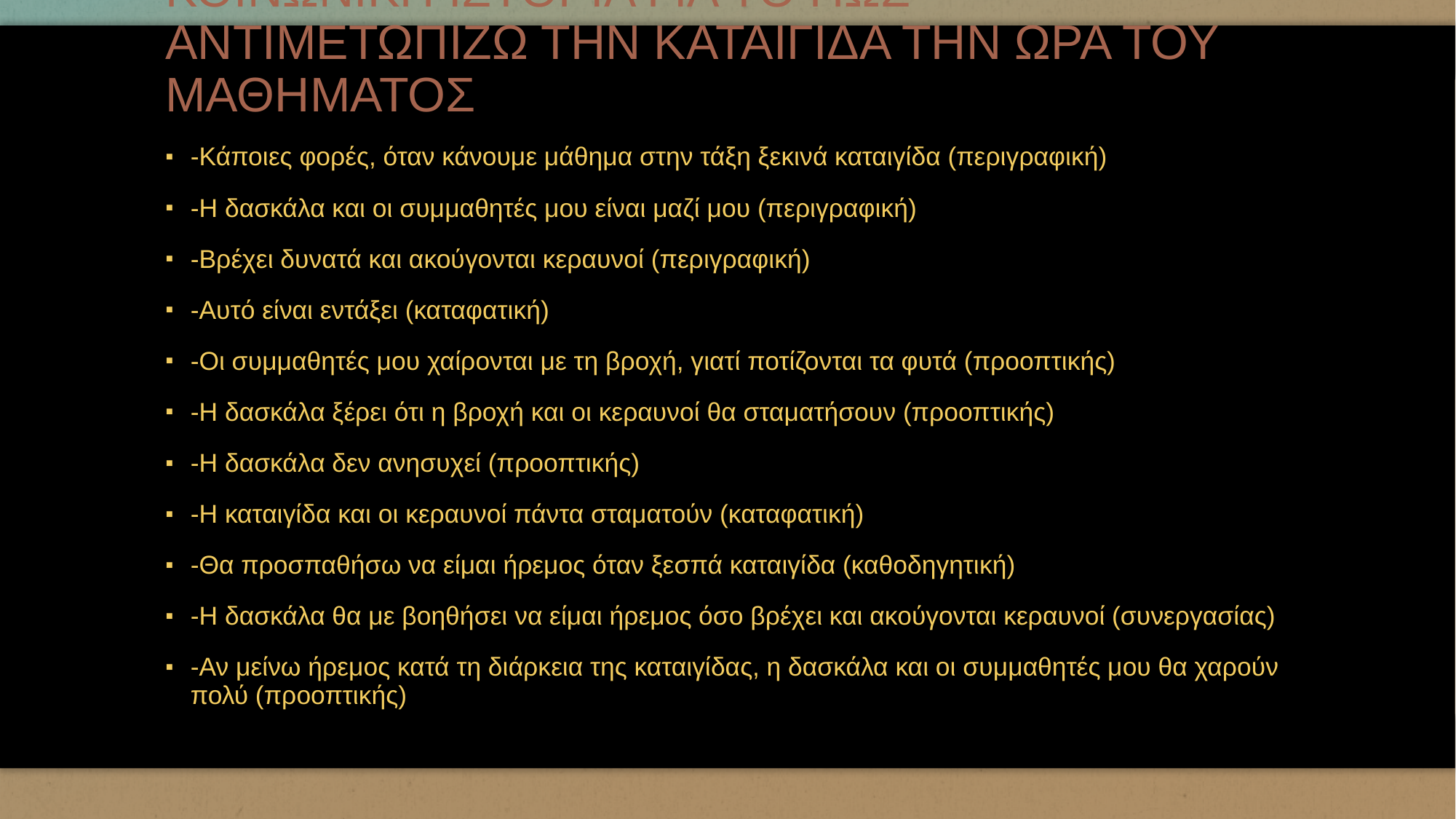

# ΚΟΙΝΩΝΙΚΗ ΙΣΤΟΡΙΑ ΓΙΑ ΤΟ ΠΩΣ  ΑΝΤΙΜΕΤΩΠΙΖΩ ΤΗΝ ΚΑΤΑΙΓΙΔΑ ΤΗΝ ΩΡΑ ΤΟΥ ΜΑΘΗΜΑΤΟΣ
-Κάποιες φορές, όταν κάνουμε μάθημα στην τάξη ξεκινά καταιγίδα (περιγραφική)
-Η δασκάλα και οι συμμαθητές μου είναι μαζί μου (περιγραφική)
-Βρέχει δυνατά και ακούγονται κεραυνοί (περιγραφική)
-Αυτό είναι εντάξει (καταφατική)
-Οι συμμαθητές μου χαίρονται με τη βροχή, γιατί ποτίζονται τα φυτά (προοπτικής)
-Η δασκάλα ξέρει ότι η βροχή και οι κεραυνοί θα σταματήσουν (προοπτικής)
-Η δασκάλα δεν ανησυχεί (προοπτικής)
-Η καταιγίδα και οι κεραυνοί πάντα σταματούν (καταφατική)
-Θα προσπαθήσω να είμαι ήρεμος όταν ξεσπά καταιγίδα (καθοδηγητική)
-Η δασκάλα θα με βοηθήσει να είμαι ήρεμος όσο βρέχει και ακούγονται κεραυνοί (συνεργασίας)
-Αν μείνω ήρεμος κατά τη διάρκεια της καταιγίδας, η δασκάλα και οι συμμαθητές μου θα χαρούν πολύ (προοπτικής)